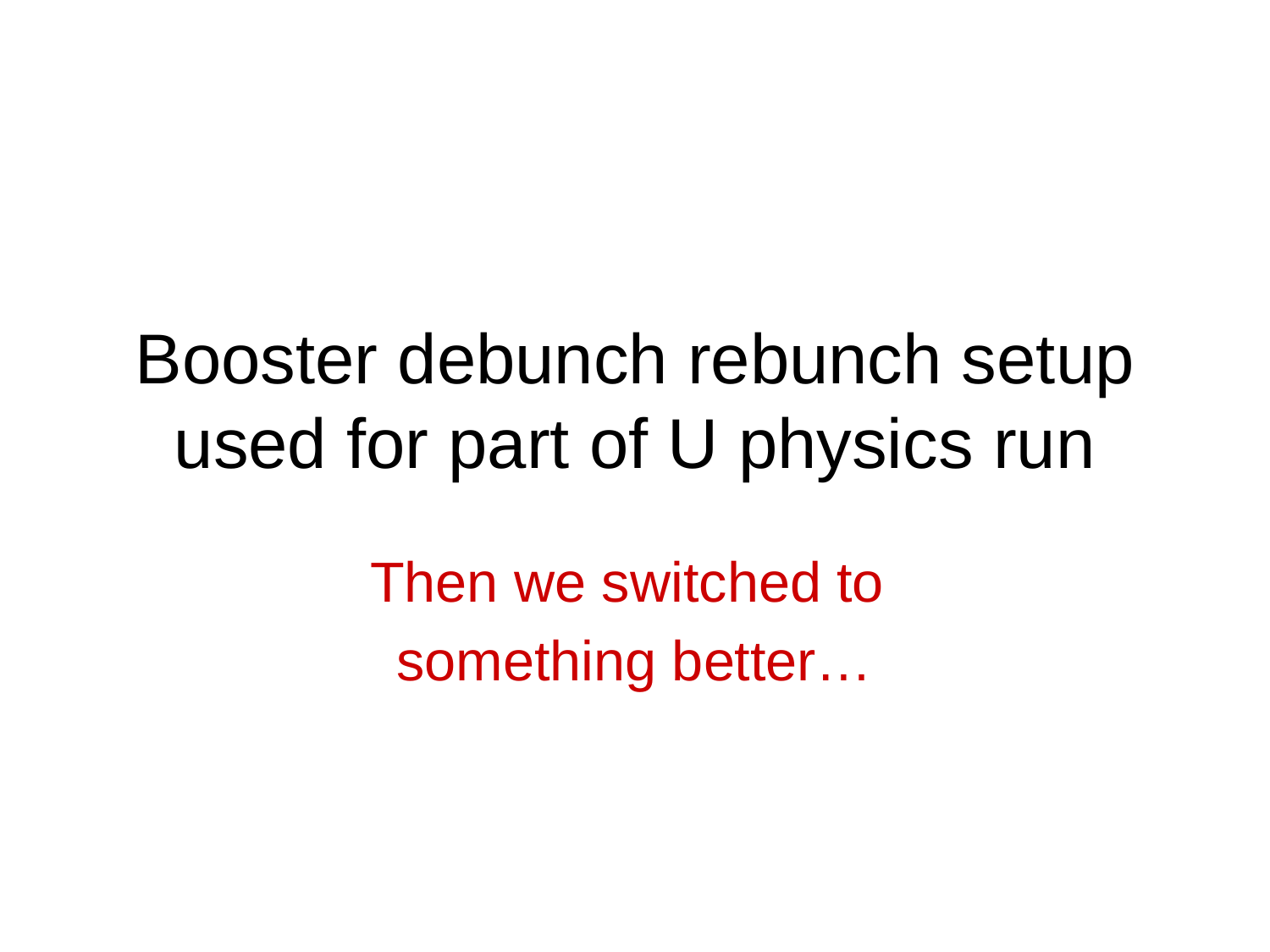

# Booster debunch rebunch setup used for part of U physics run
Then we switched to
something better…